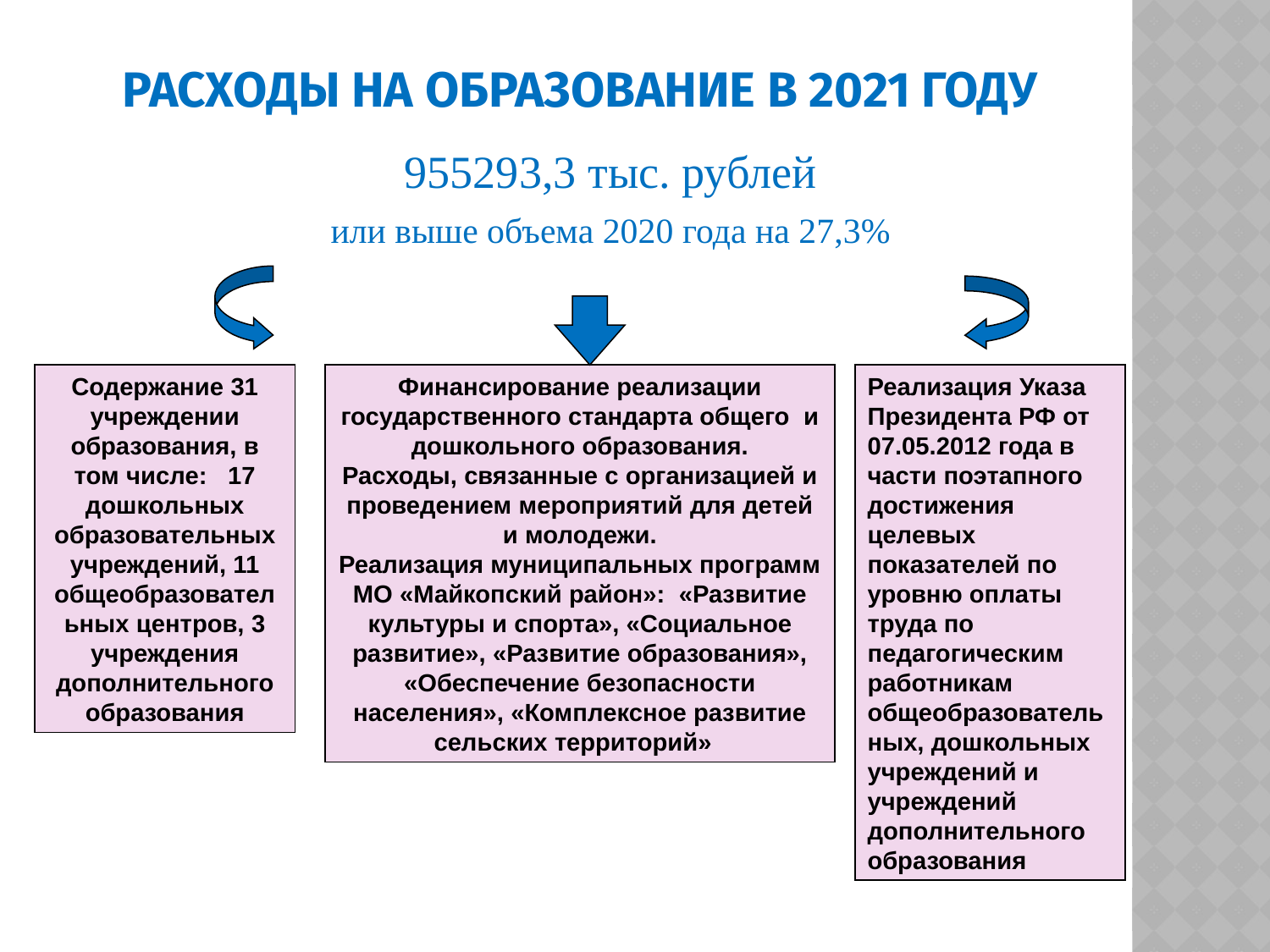

# Расходы на образование в 2021 году
955293,3 тыс. рублей
или выше объема 2020 года на 27,3%

Содержание 31 учреждении образования, в том числе:   17 дошкольных образовательных учреждений, 11 общеобразовательных центров, 3 учреждения дополнительного образования
Финансирование реализации государственного стандарта общего  и дошкольного образования.
Расходы, связанные с организацией и проведением мероприятий для детей и молодежи.
Реализация муниципальных программ МО «Майкопский район»:  «Развитие культуры и спорта», «Социальное развитие», «Развитие образования», «Обеспечение безопасности населения», «Комплексное развитие сельских территорий»
Реализация Указа Президента РФ от  07.05.2012 года в части поэтапного достижения целевых показателей по уровню оплаты труда по педагогическим работникам общеобразовательных, дошкольных учреждений и учреждений дополнительного образования